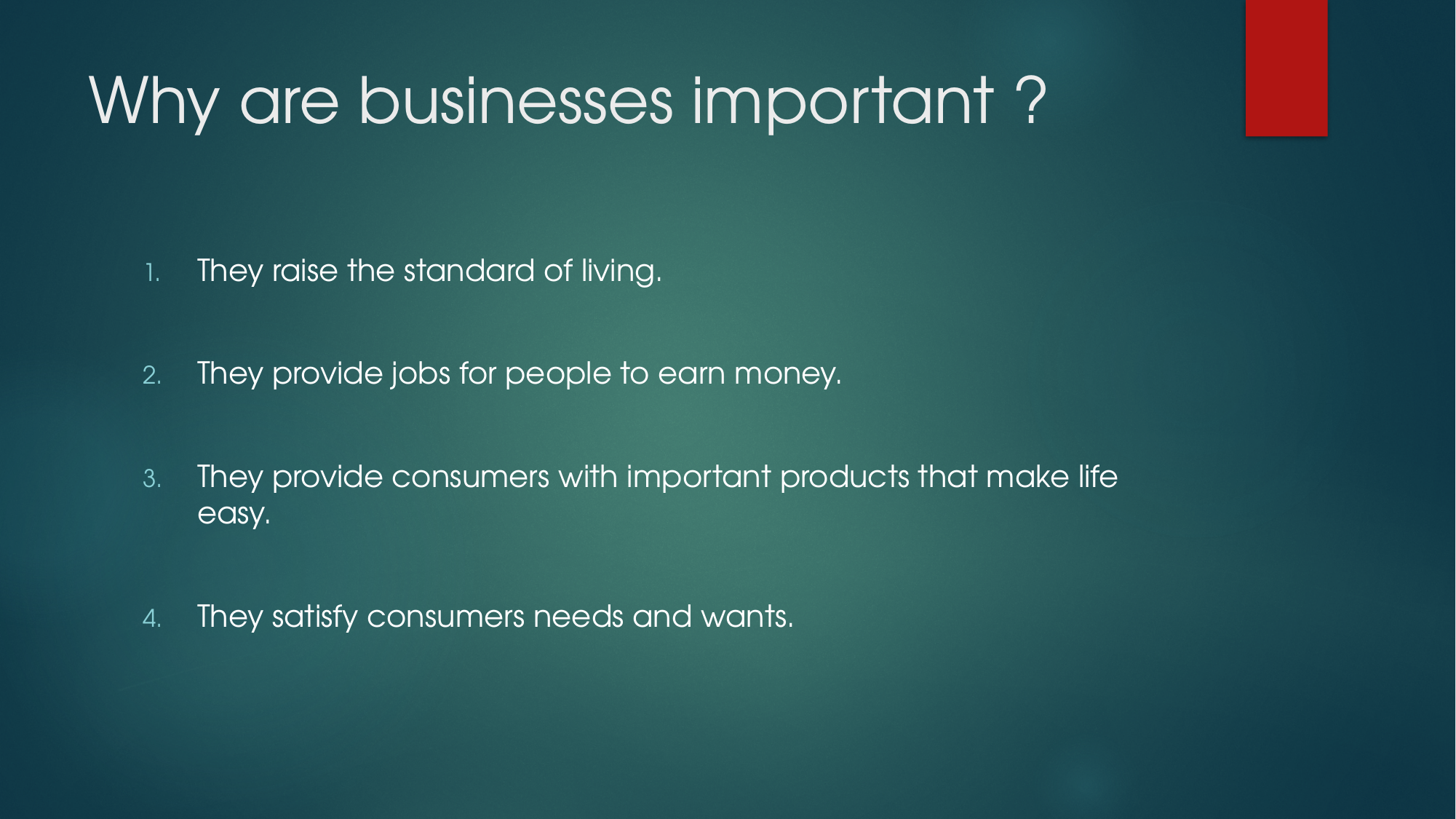

# Why are businesses important ?
They raise the standard of living.

They provide jobs for people to earn money.

They provide consumers with important products that make life easy.

They satisfy consumers needs and wants.